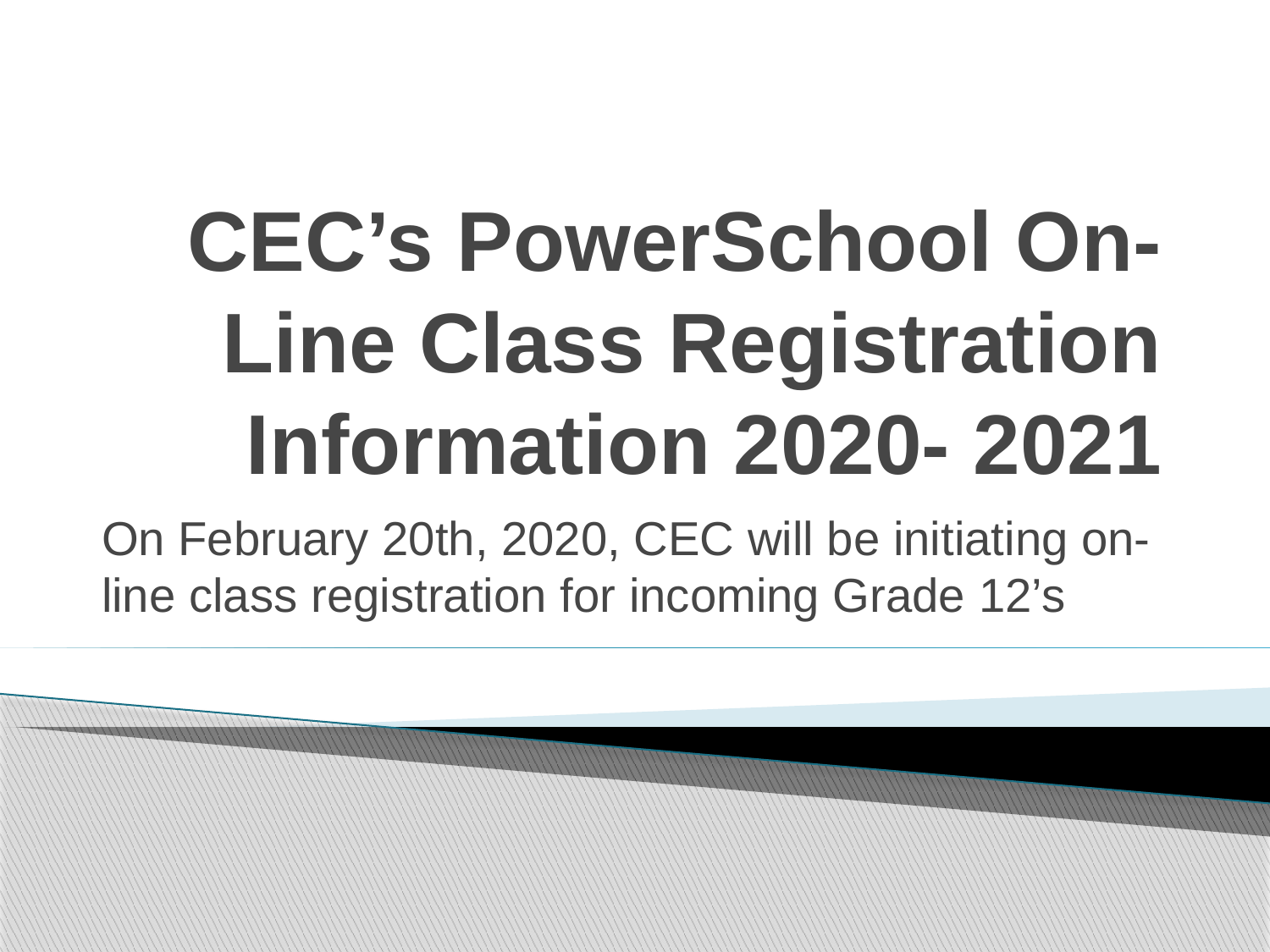

# CEC’s PowerSchool On-Line Class Registration Information 2020- 2021
On February 20th, 2020, CEC will be initiating on-line class registration for incoming Grade 12’s